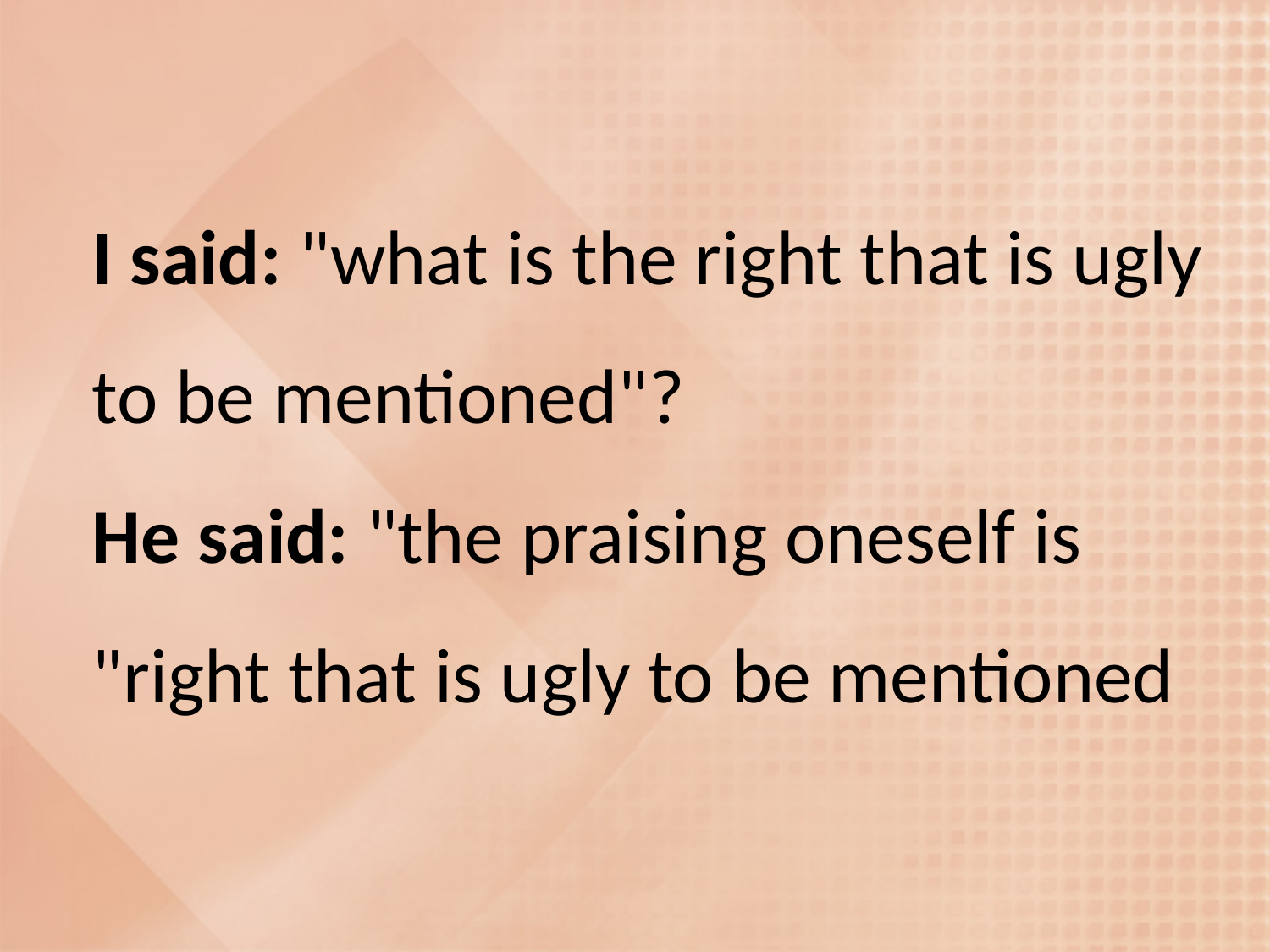

# I said: "what is the right that is ugly to be mentioned"? He said: "the praising oneself is right that is ugly to be mentioned"